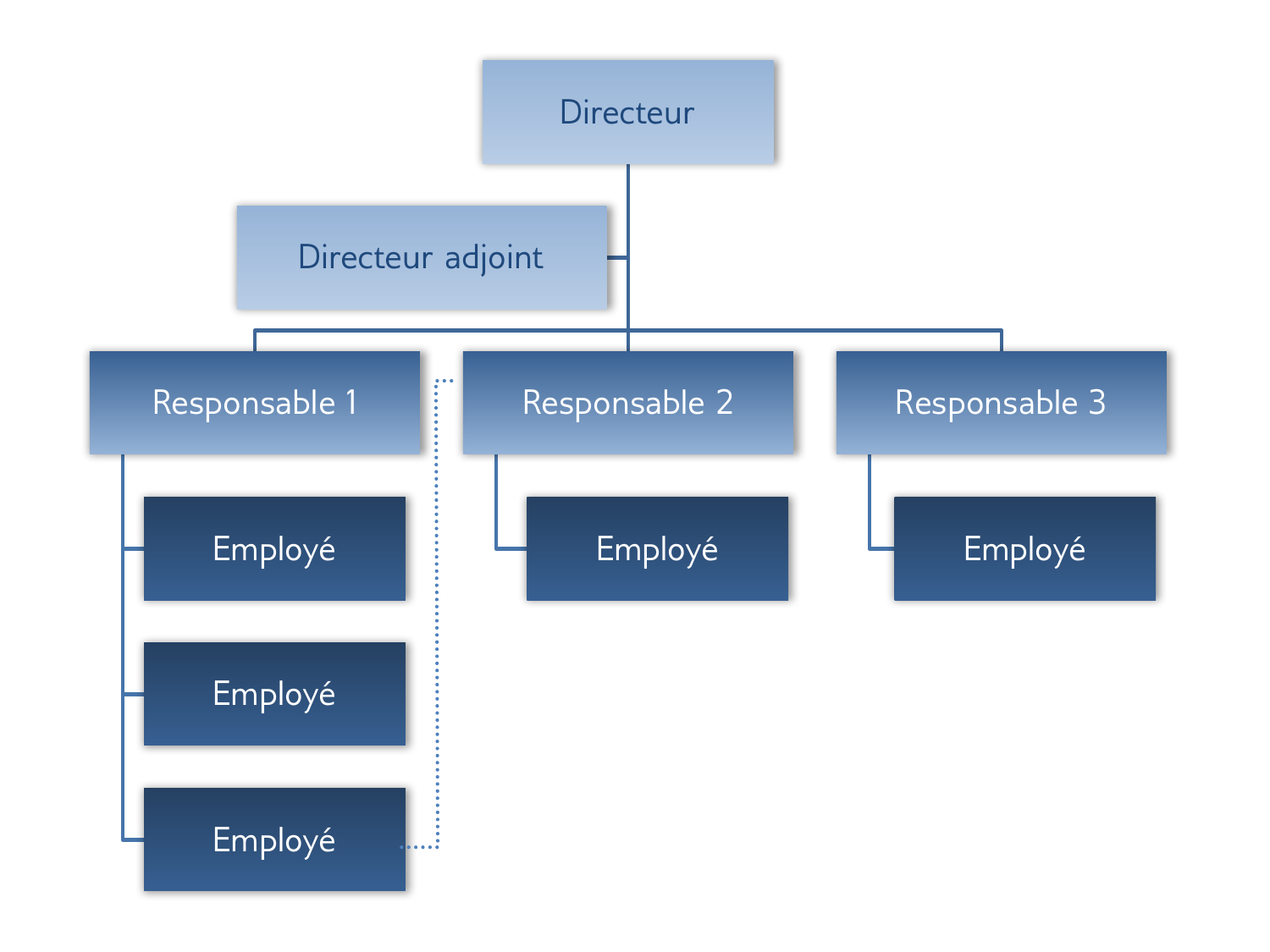

Directeur
Responsable 1
Employé
Employé
Employé
Responsable 2
Employé
Responsable 3
Employé
Directeur adjoint